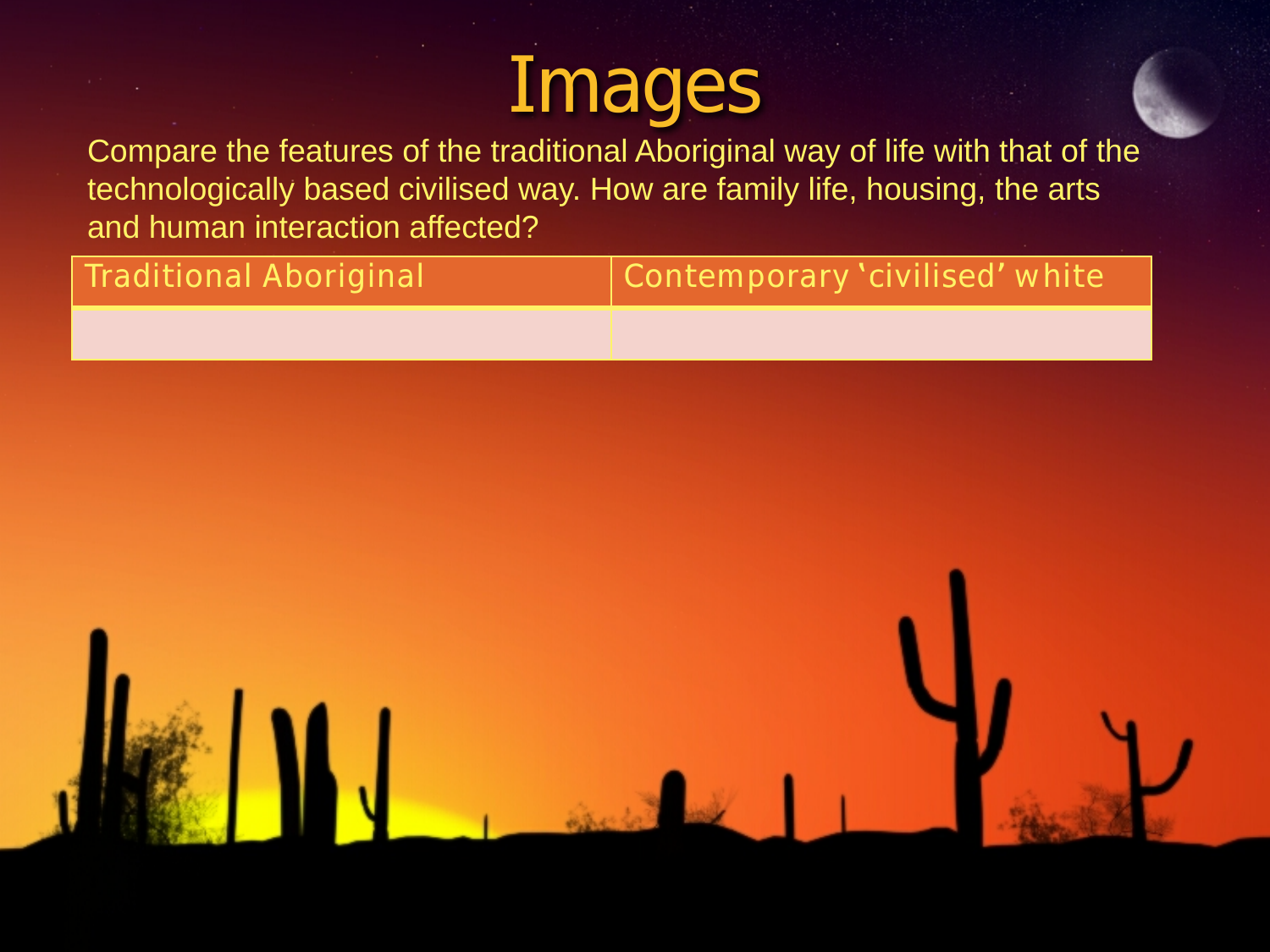

# Images
Compare the features of the traditional Aboriginal way of life with that of the
technologically based civilised way. How are family life, housing, the arts and human interaction affected?
| Traditional Aboriginal | Contemporary ‘civilised’ white |
| --- | --- |
|  |  |